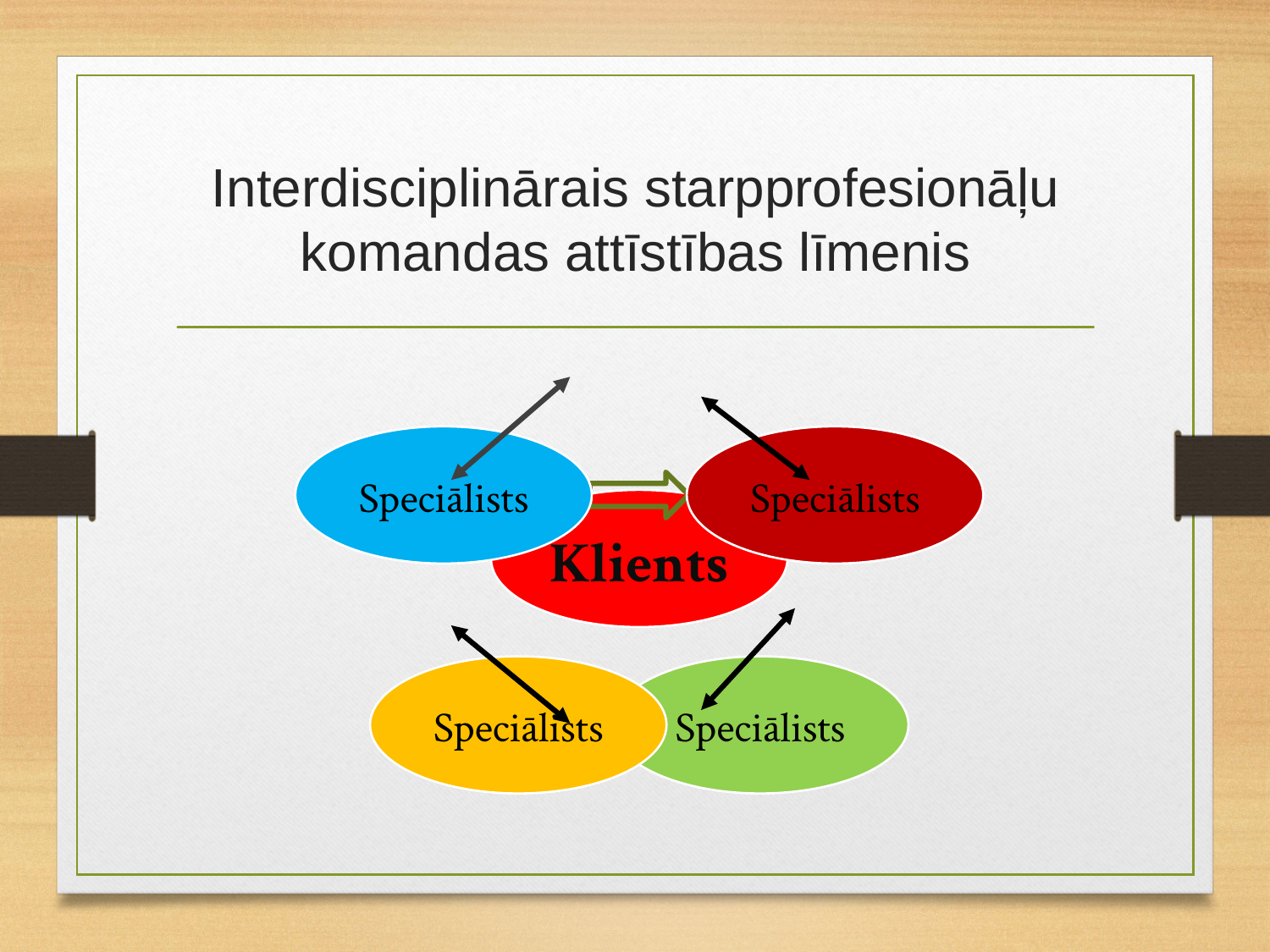

# Interdisciplinārais starpprofesionāļu komandas attīstības līmenis
Klients
Speciālists
Speciālists
Speciālists
Speciālists